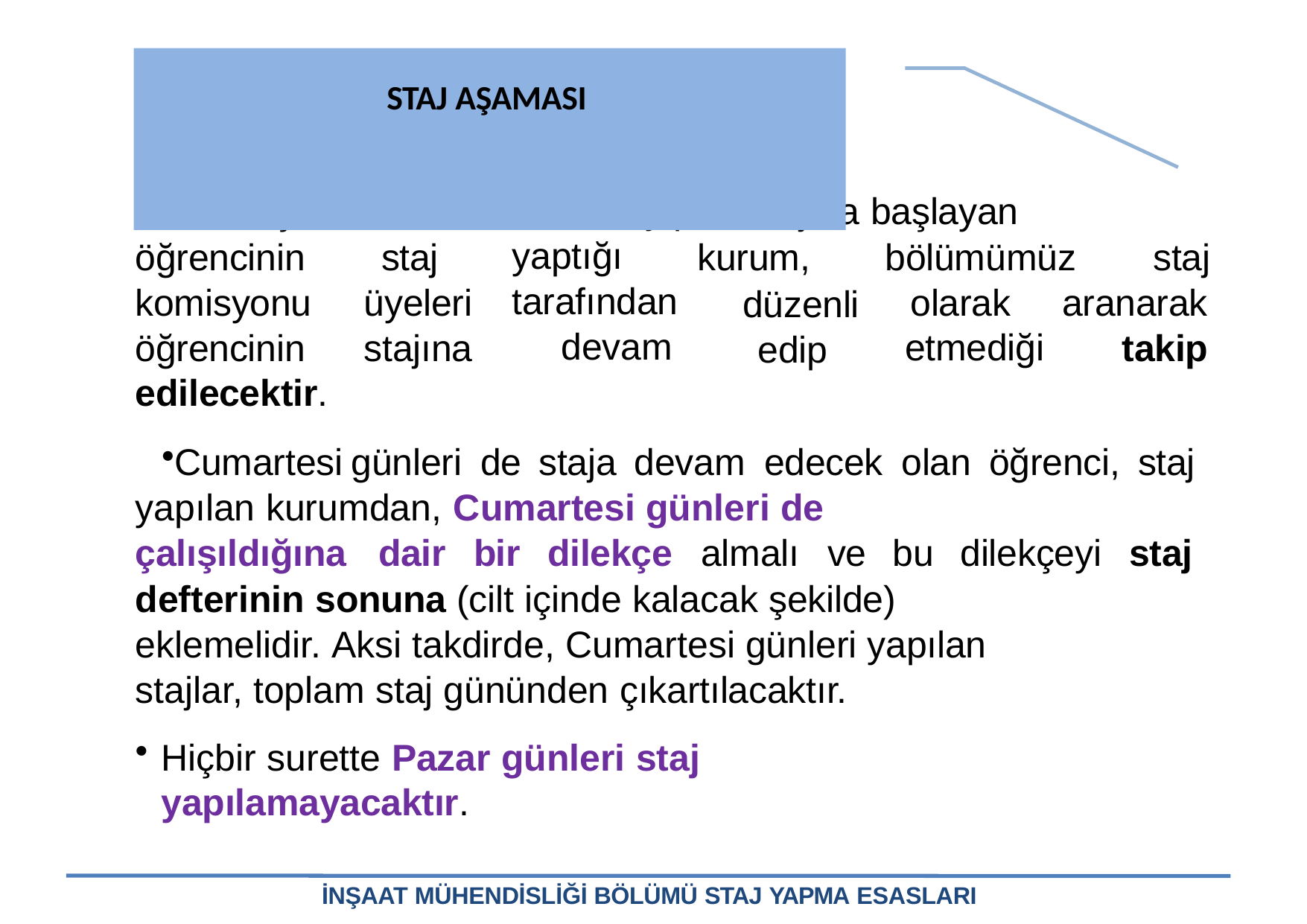

# STAJ AŞAMASI

Gerekli işlemleri
tamamlayıp yaptığı tarafından
devam
stajına başlayan
öğrencinin komisyonu öğrencinin edilecektir.
staj üyeleri stajına
kurum,
düzenli edip
bölümümüz	staj
olarak etmediği
aranarak
takip
Cumartesi	günleri	de	staja	devam	edecek	olan	öğrenci,	staj yapılan kurumdan, Cumartesi günleri de
çalışıldığına	dair	bir	dilekçe	almalı	ve	bu	dilekçeyi
defterinin sonuna (cilt içinde kalacak şekilde) eklemelidir. Aksi takdirde, Cumartesi günleri yapılan stajlar, toplam staj gününden çıkartılacaktır.
Hiçbir surette Pazar günleri staj yapılamayacaktır.
staj
İNŞAAT MÜHENDİSLİĞİ BÖLÜMÜ STAJ YAPMA ESASLARI